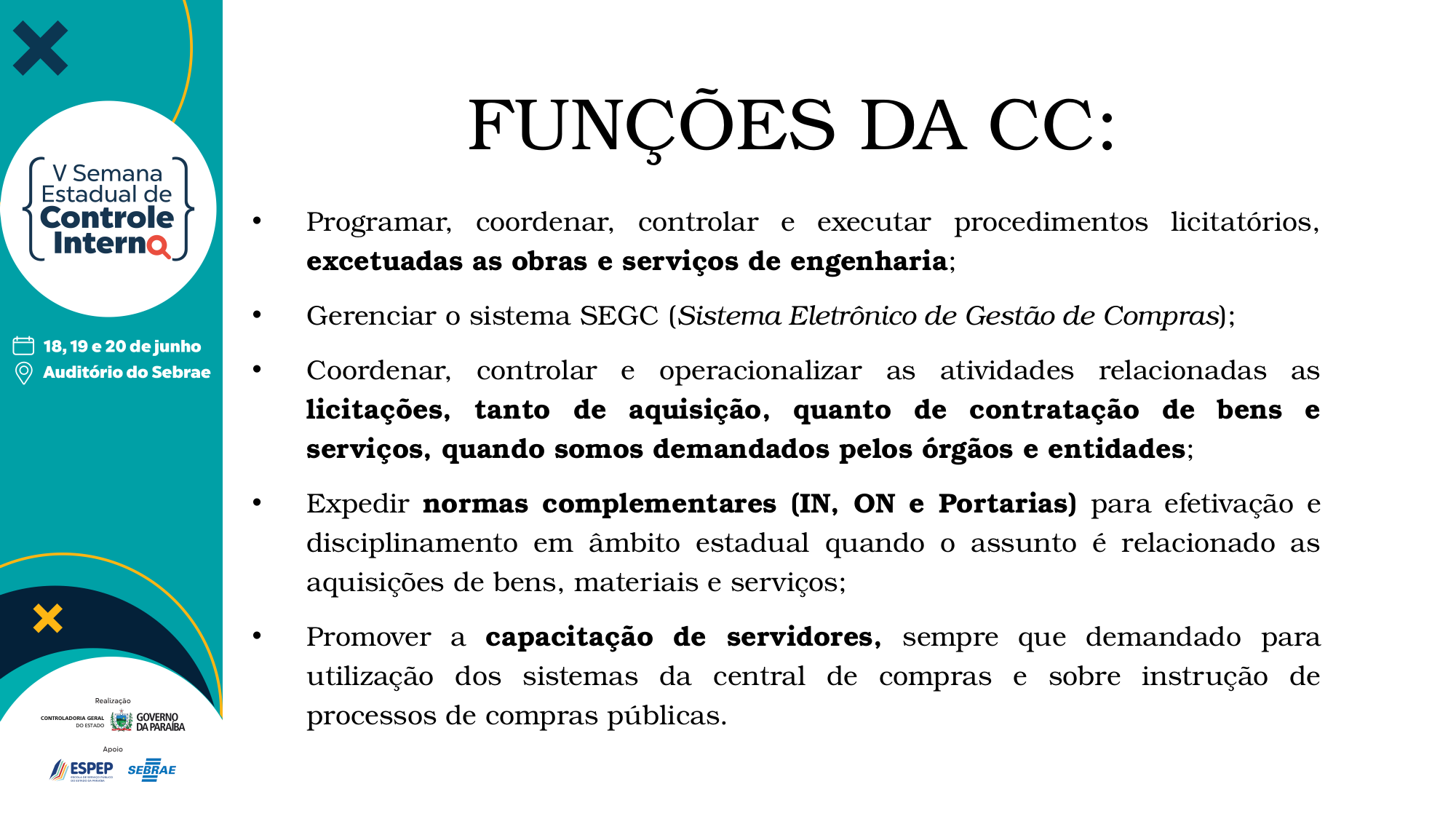

# FUNÇÕES DA CC:
Programar, coordenar, controlar e executar procedimentos licitatórios, excetuadas as obras e serviços de engenharia;
Gerenciar o sistema SEGC (Sistema Eletrônico de Gestão de Compras);
Coordenar, controlar e operacionalizar as atividades relacionadas as licitações, tanto de aquisição, quanto de contratação de bens e serviços, quando somos demandados pelos órgãos e entidades;
Expedir normas complementares (IN, ON e Portarias) para efetivação e disciplinamento em âmbito estadual quando o assunto é relacionado as aquisições de bens, materiais e serviços;
Promover a capacitação de servidores, sempre que demandado para utilização dos sistemas da central de compras e sobre instrução de processos de compras públicas.